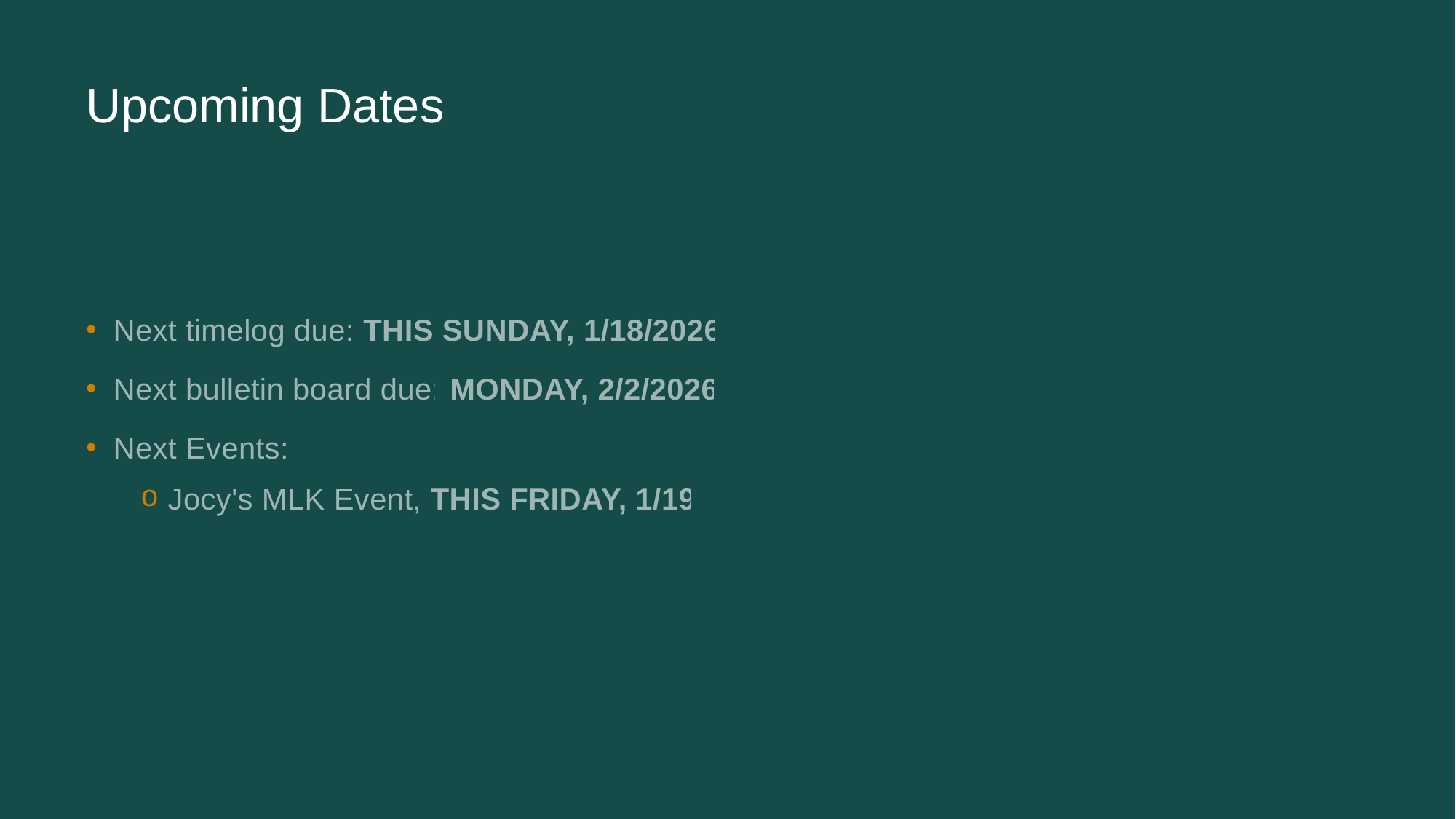

# Upcoming Dates
Next timelog due: THIS SUNDAY, 1/18/2026
Next bulletin board due: MONDAY, 2/2/2026
Next Events:
Jocy's MLK Event, THIS FRIDAY, 1/19